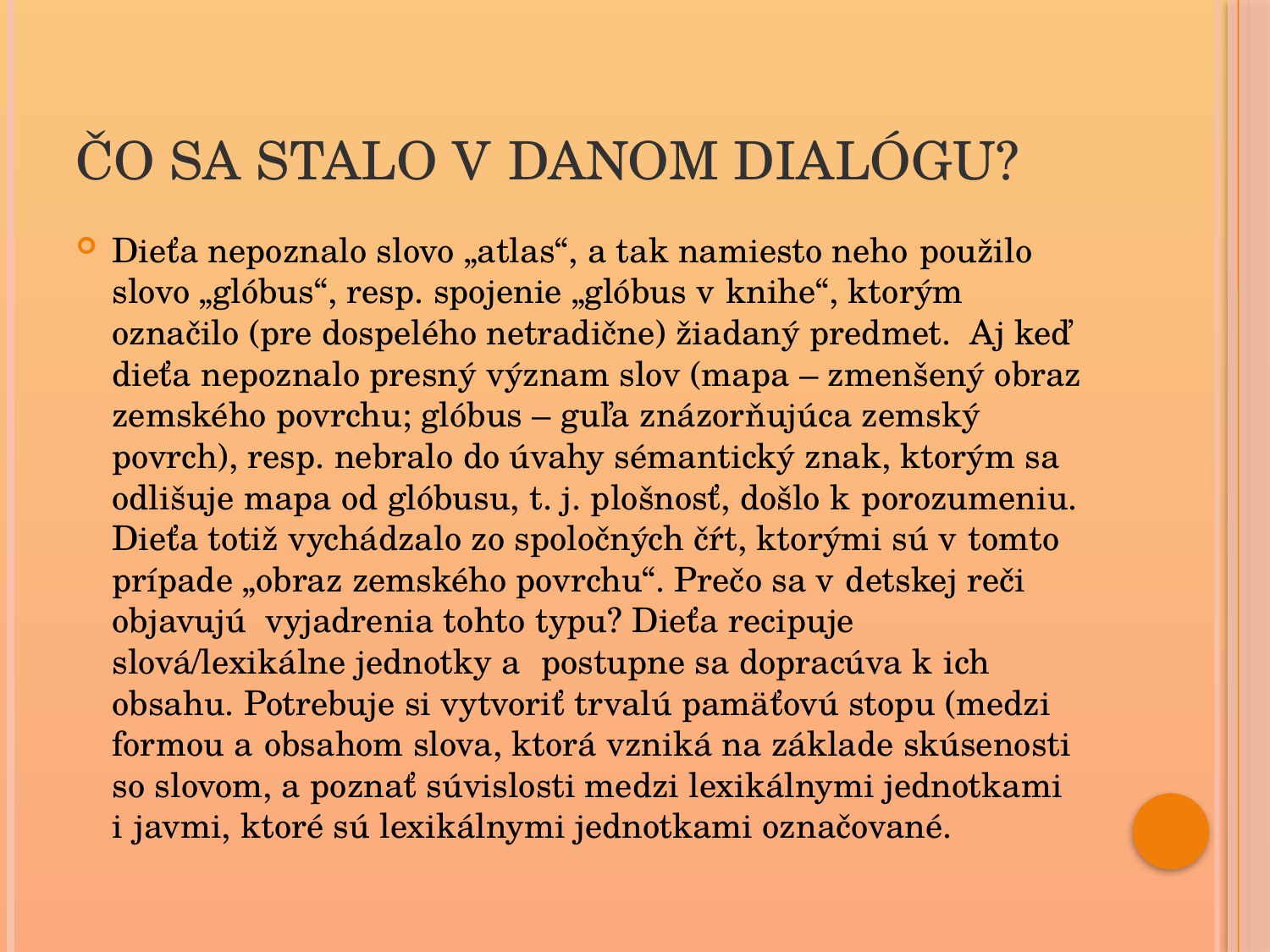

# Čo sa stalo v danom dialógu?
Dieťa nepoznalo slovo „atlas“, a tak namiesto neho použilo slovo „glóbus“, resp. spojenie „glóbus v knihe“, ktorým označilo (pre dospelého netradične) žiadaný predmet.  Aj keď dieťa nepoznalo presný význam slov (mapa – zmenšený obraz zemského povrchu; glóbus – guľa znázorňujúca zemský povrch), resp. nebralo do úvahy sémantický znak, ktorým sa odlišuje mapa od glóbusu, t. j. plošnosť, došlo k porozumeniu. Dieťa totiž vychádzalo zo spoločných čŕt, ktorými sú v tomto prípade „obraz zemského povrchu“. Prečo sa v detskej reči objavujú  vyjadrenia tohto typu? Dieťa recipuje slová/lexikálne jednotky a  postupne sa dopracúva k ich  obsahu. Potrebuje si vytvoriť trvalú pamäťovú stopu (medzi formou a obsahom slova, ktorá vzniká na základe skúsenosti so slovom, a poznať súvislosti medzi lexikálnymi jednotkami i javmi, ktoré sú lexikálnymi jednotkami označované.